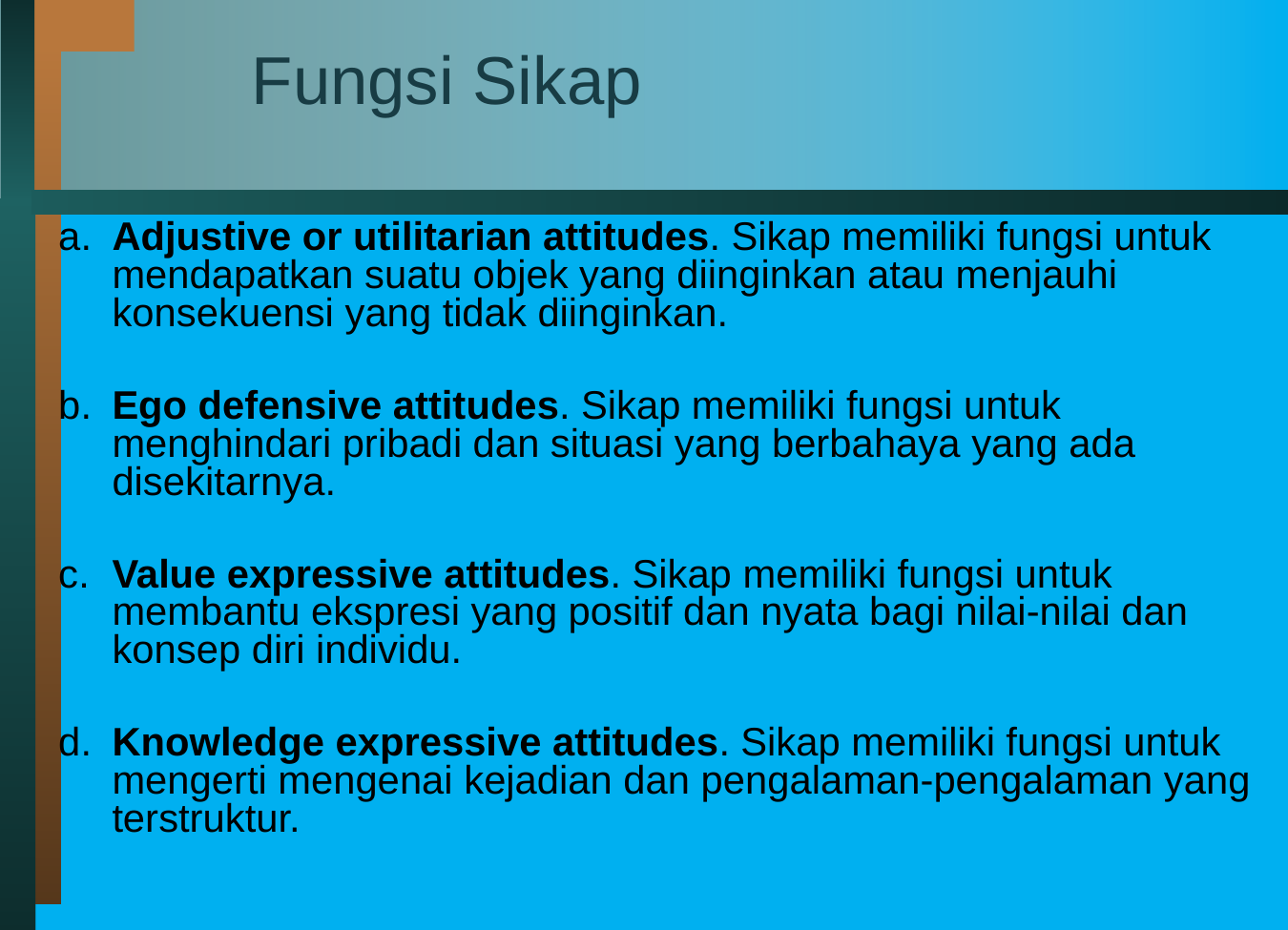

# Fungsi Sikap
a.	Adjustive or utilitarian attitudes. Sikap memiliki fungsi untuk mendapatkan suatu objek yang diinginkan atau menjauhi konsekuensi yang tidak diinginkan.

b.	Ego defensive attitudes. Sikap memiliki fungsi untuk menghindari pribadi dan situasi yang berbahaya yang ada disekitarnya.

c.	Value expressive attitudes. Sikap memiliki fungsi untuk membantu ekspresi yang positif dan nyata bagi nilai-nilai dan konsep diri individu.

d.	Knowledge expressive attitudes. Sikap memiliki fungsi untuk mengerti mengenai kejadian dan pengalaman-pengalaman yang terstruktur.